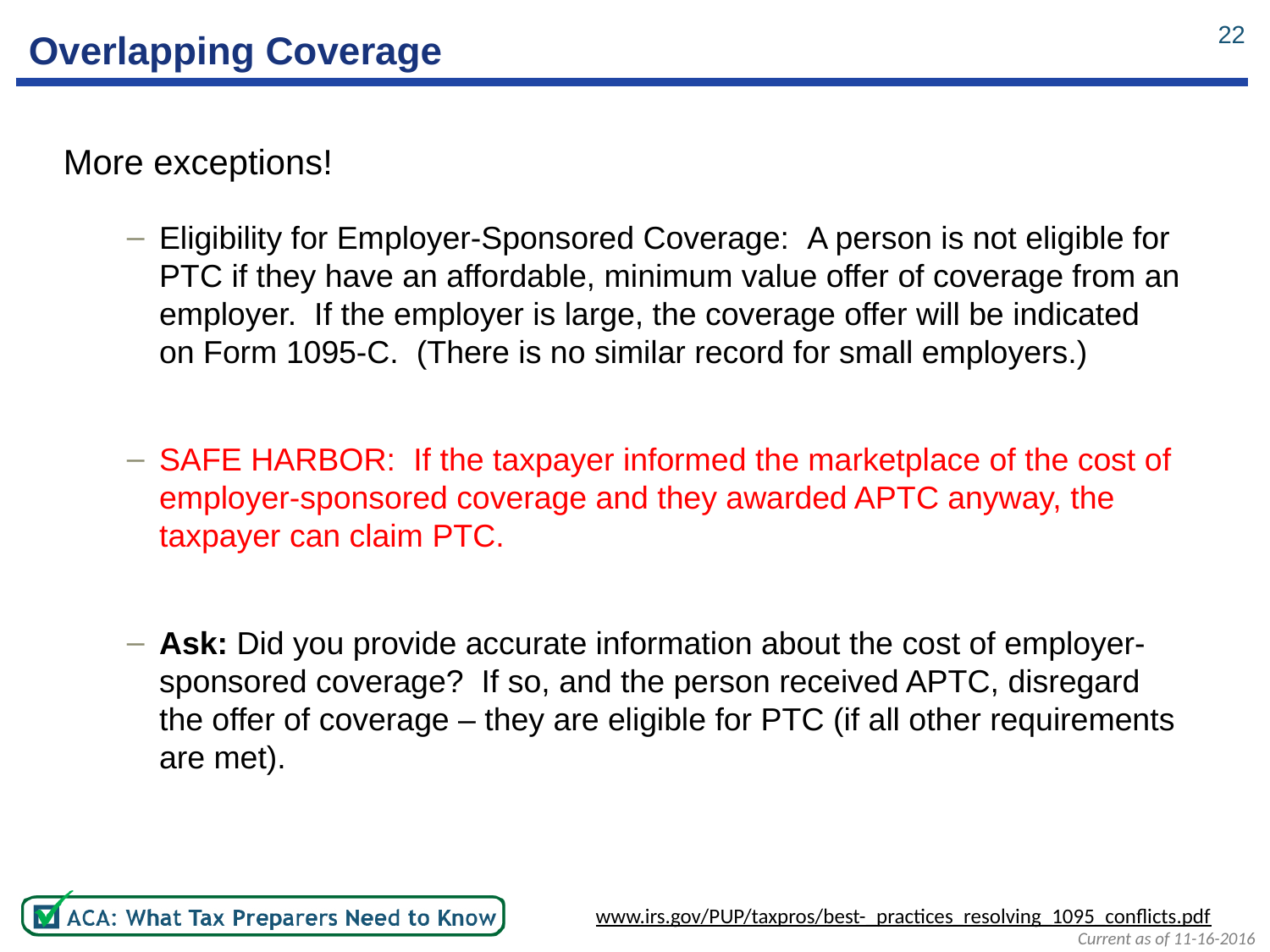

22
# Overlapping Coverage
More exceptions!

Eligibility for Employer-Sponsored Coverage:  A person is not eligible for PTC if they have an affordable, minimum value offer of coverage from an employer.  If the employer is large, the coverage offer will be indicated on Form 1095-C.  (There is no similar record for small employers.)

SAFE HARBOR:  If the taxpayer informed the marketplace of the cost of employer-sponsored coverage and they awarded APTC anyway, the taxpayer can claim PTC.

Ask: Did you provide accurate information about the cost of employer-sponsored coverage?  If so, and the person received APTC, disregard the offer of coverage – they are eligible for PTC (if all other requirements are met).

www.irs.gov/PUP/taxpros/best-_practices_resolving_1095_conflicts.pdf